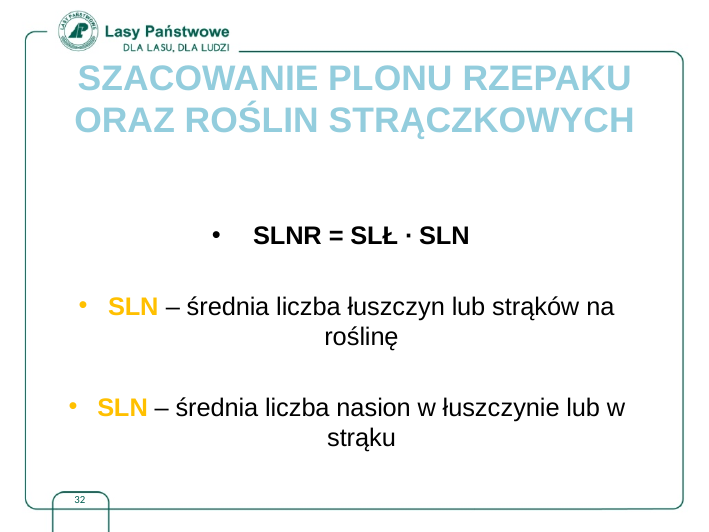

# SZACOWANIE PLONU RZEPAKU ORAZ ROŚLIN STRĄCZKOWYCH

SLNR = SLŁ ∙ SLN

SLN – średnia liczba łuszczyn lub strąków na roślinę

SLN – średnia liczba nasion w łuszczynie lub w strąku

32